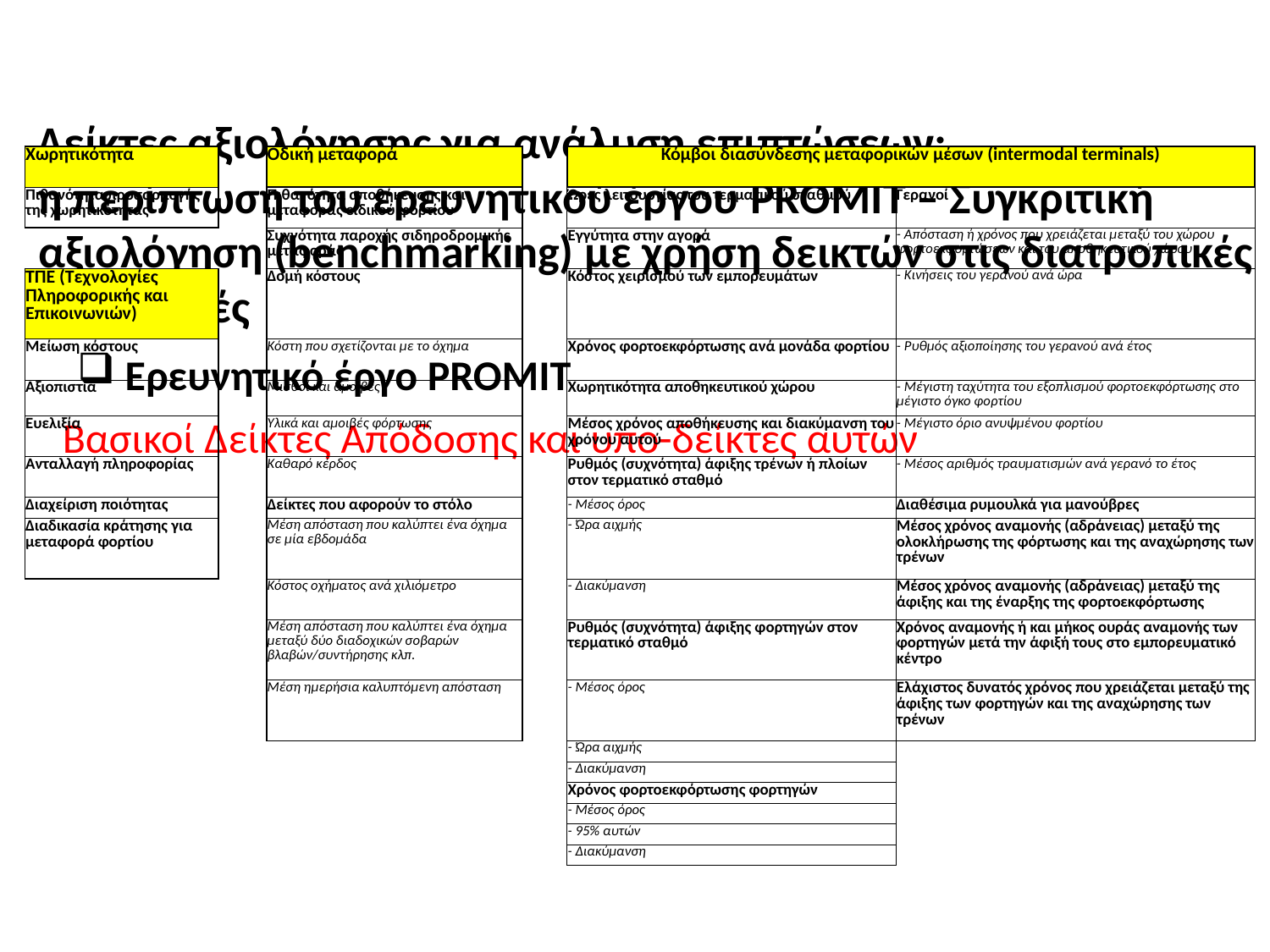

Δείκτες αξιολόγησης για ανάλυση επιπτώσεων:
η περίπτωση του ερευνητικού έργου PROMIT – Συγκριτική αξιολόγηση (benchmarking) με χρήση δεικτών στις διατροπικές μεταφορές
| Χωρητικότητα |  | Οδική μεταφορά |  | Κόμβοι διασύνδεσης μεταφορικών μέσων (intermodal terminals) |  |
| --- | --- | --- | --- | --- | --- |
| Πιθανότητα προσαρμογής της χωρητικότητας |  | Πιθανότητα αποθήκευσης και μεταφοράς ειδικού φορτίου |  | Ώρες λειτουργίας του τερματικού σταθμού | Γερανοί |
|  |  | Συχνότητα παροχής σιδηροδρομικής μεταφοράς |  | Εγγύτητα στην αγορά | - Απόσταση ή χρόνος που χρειάζεται μεταξύ του χώρου φορτοεκφορτώσεων και του αποθηκευτικού χώρου |
| ΤΠΕ (Τεχνολογίες Πληροφορικής και Επικοινωνιών) |  | Δομή κόστους |  | Κόστος χειρισμού των εμπορευμάτων | - Κινήσεις του γερανού ανά ώρα |
| Μείωση κόστους |  | Κόστη που σχετίζονται με το όχημα |  | Χρόνος φορτοεκφόρτωσης ανά μονάδα φορτίου | - Ρυθμός αξιοποίησης του γερανού ανά έτος |
| Αξιοπιστία |  | Μισθοί και αμοιβές |  | Χωρητικότητα αποθηκευτικού χώρου | - Μέγιστη ταχύτητα του εξοπλισμού φορτοεκφόρτωσης στο μέγιστο όγκο φορτίου |
| Ευελιξία |  | Υλικά και αμοιβές φόρτωσης |  | Μέσος χρόνος αποθήκευσης και διακύμανση του χρόνου αυτού | - Μέγιστο όριο ανυψμένου φορτίου |
| Ανταλλαγή πληροφορίας |  | Καθαρό κέρδος |  | Ρυθμός (συχνότητα) άφιξης τρένων ή πλοίων στον τερματικό σταθμό | - Μέσος αριθμός τραυματισμών ανά γερανό το έτος |
| Διαχείριση ποιότητας |  | Δείκτες που αφορούν το στόλο |  | - Μέσος όρος | Διαθέσιμα ρυμουλκά για μανούβρες |
| Διαδικασία κράτησης για μεταφορά φορτίου |  | Μέση απόσταση που καλύπτει ένα όχημα σε μία εβδομάδα |  | - Ώρα αιχμής | Μέσος χρόνος αναμονής (αδράνειας) μεταξύ της ολοκλήρωσης της φόρτωσης και της αναχώρησης των τρένων |
|  |  | Κόστος οχήματος ανά χιλιόμετρο |  | - Διακύμανση | Μέσος χρόνος αναμονής (αδράνειας) μεταξύ της άφιξης και της έναρξης της φορτοεκφόρτωσης |
|  |  | Μέση απόσταση που καλύπτει ένα όχημα μεταξύ δύο διαδοχικών σοβαρών βλαβών/συντήρησης κλπ. |  | Ρυθμός (συχνότητα) άφιξης φορτηγών στον τερματικό σταθμό | Χρόνος αναμονής ή και μήκος ουράς αναμονής των φορτηγών μετά την άφιξή τους στο εμπορευματικό κέντρο |
|  |  | Μέση ημερήσια καλυπτόμενη απόσταση |  | - Μέσος όρος | Ελάχιστος δυνατός χρόνος που χρειάζεται μεταξύ της άφιξης των φορτηγών και της αναχώρησης των τρένων |
|  |  |  |  | - Ώρα αιχμής |  |
|  |  |  |  | - Διακύμανση |  |
|  |  |  |  | Χρόνος φορτοεκφόρτωσης φορτηγών |  |
|  |  |  |  | - Μέσος όρος |  |
|  |  |  |  | - 95% αυτών |  |
|  |  |  |  | - Διακύμανση |  |
Ερευνητικό έργο PROMIT
Βασικοί Δείκτες Απόδοσης και υπο-δείκτες αυτών